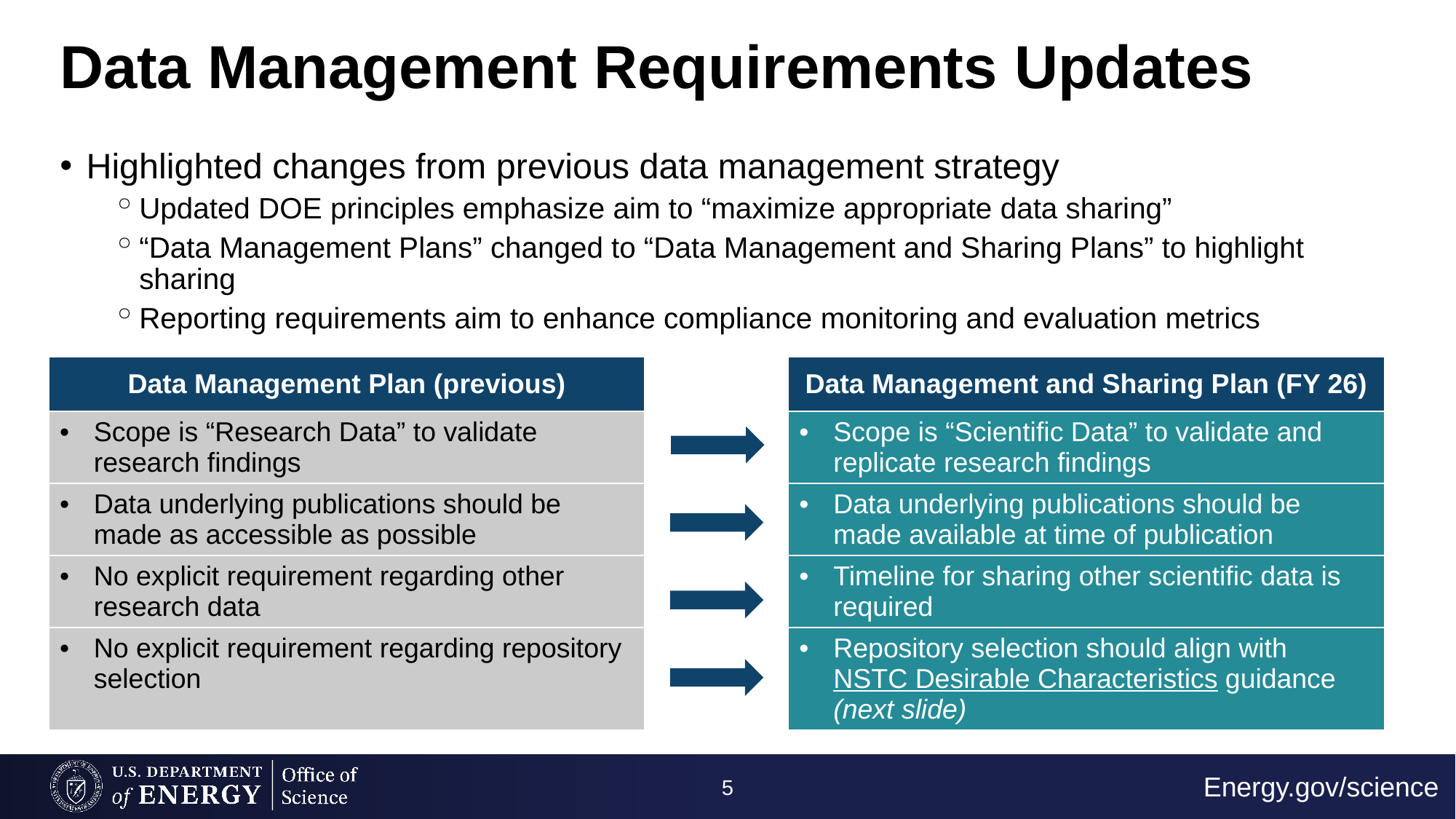

# Data Management Requirements Updates
Highlighted changes from previous data management strategy
Updated DOE principles emphasize aim to “maximize appropriate data sharing”
“Data Management Plans” changed to “Data Management and Sharing Plans” to highlight sharing
Reporting requirements aim to enhance compliance monitoring and evaluation metrics

| Data Management Plan (previous) |  | Data Management and Sharing Plan (FY 26) |
| --- | --- | --- |
| Scope is “Research Data” to validate research findings |  | Scope is “Scientific Data” to validate and replicate research findings |
| Data underlying publications should be made as accessible as possible |  | Data underlying publications should be made available at time of publication |
| No explicit requirement regarding other research data |  | Timeline for sharing other scientific data is required |
| No explicit requirement regarding repository selection |  | Repository selection should align with NSTC Desirable Characteristics guidance (next slide) |

5